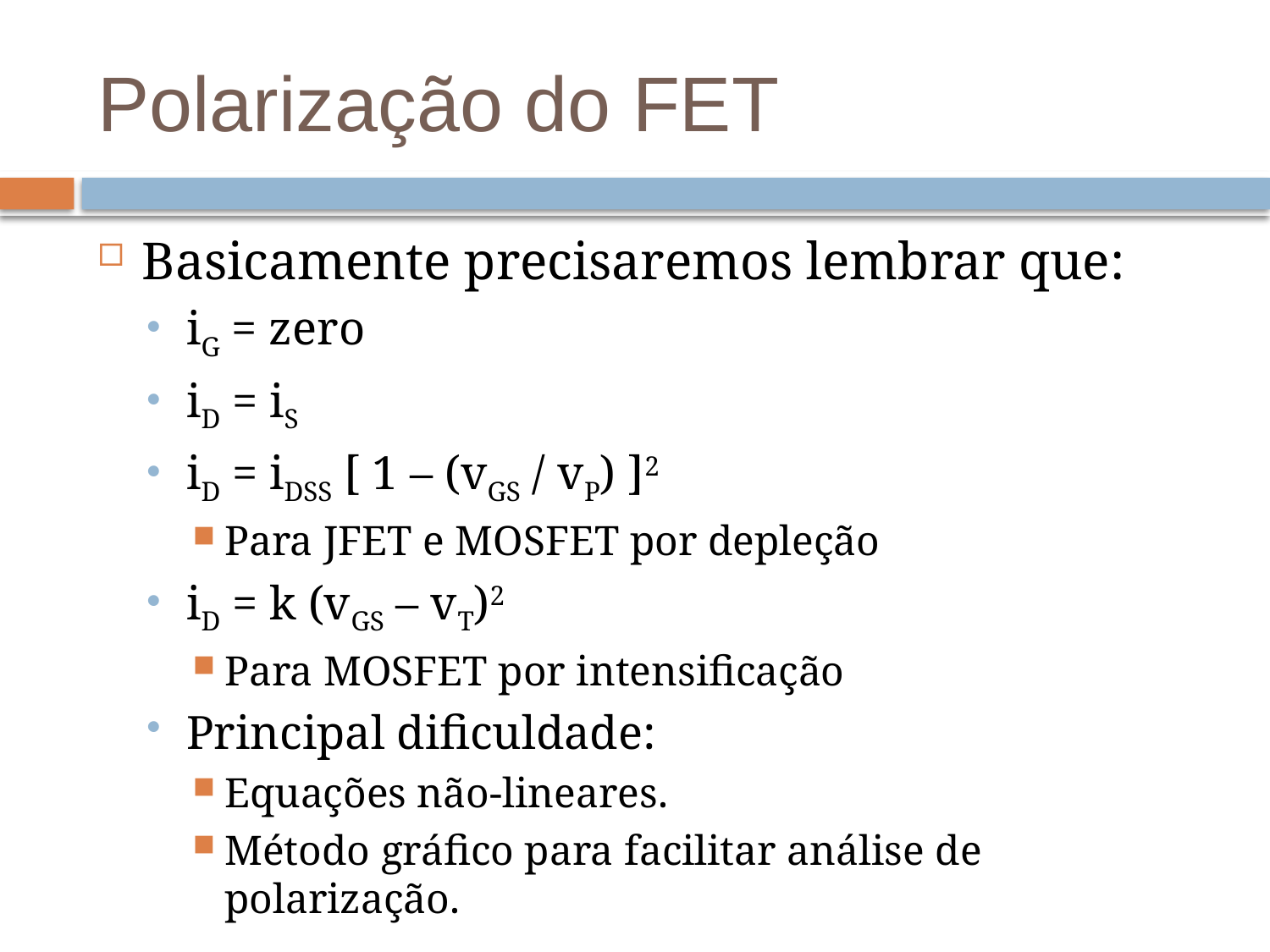

# Polarização do FET
Basicamente precisaremos lembrar que:
iG = zero
iD = iS
iD = iDSS [ 1 – (vGS / vP) ]2
Para JFET e MOSFET por depleção
iD = k (vGS – vT)2
Para MOSFET por intensificação
Principal dificuldade:
Equações não-lineares.
Método gráfico para facilitar análise de polarização.